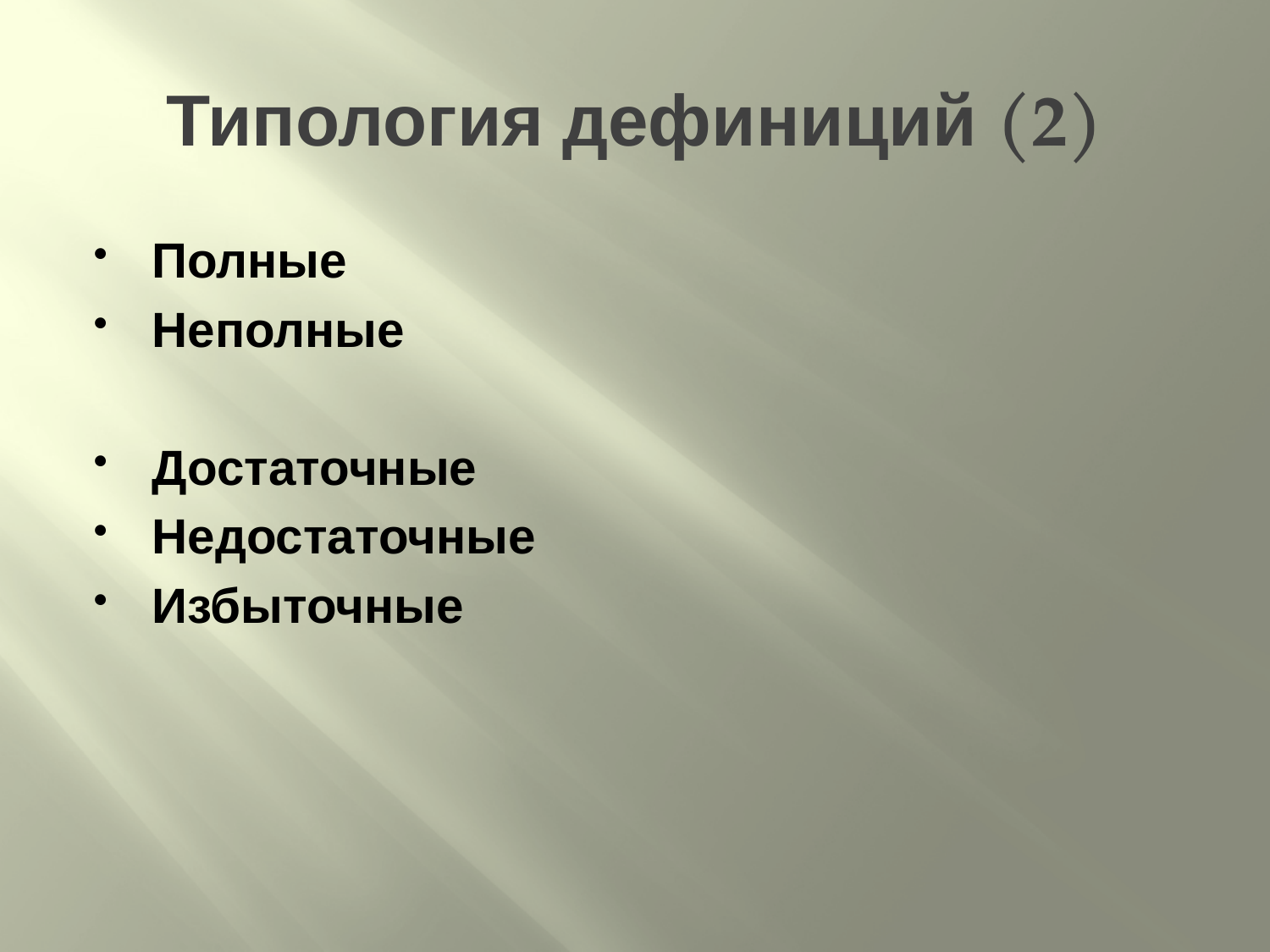

# Типология дефиниций (2)
Полные
Неполные

Достаточные
Недостаточные
Избыточные